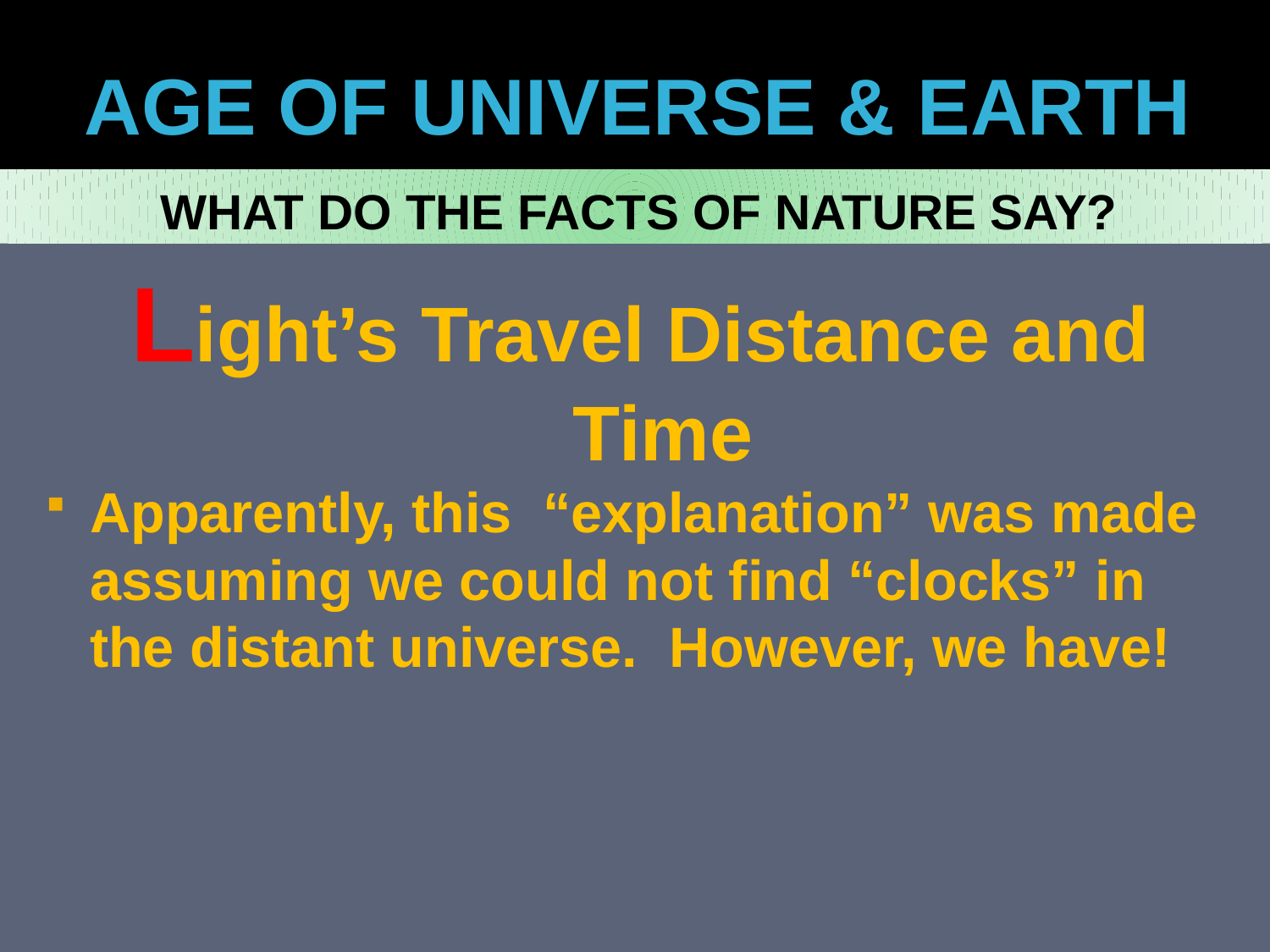

# AGE OF UNIVERSE & EARTH
WHAT DO THE FACTS OF NATURE SAY?
Light’s Travel Distance and Time
Apparently, this  “explanation” was made assuming we could not find “clocks” in the distant universe.  However, we have!